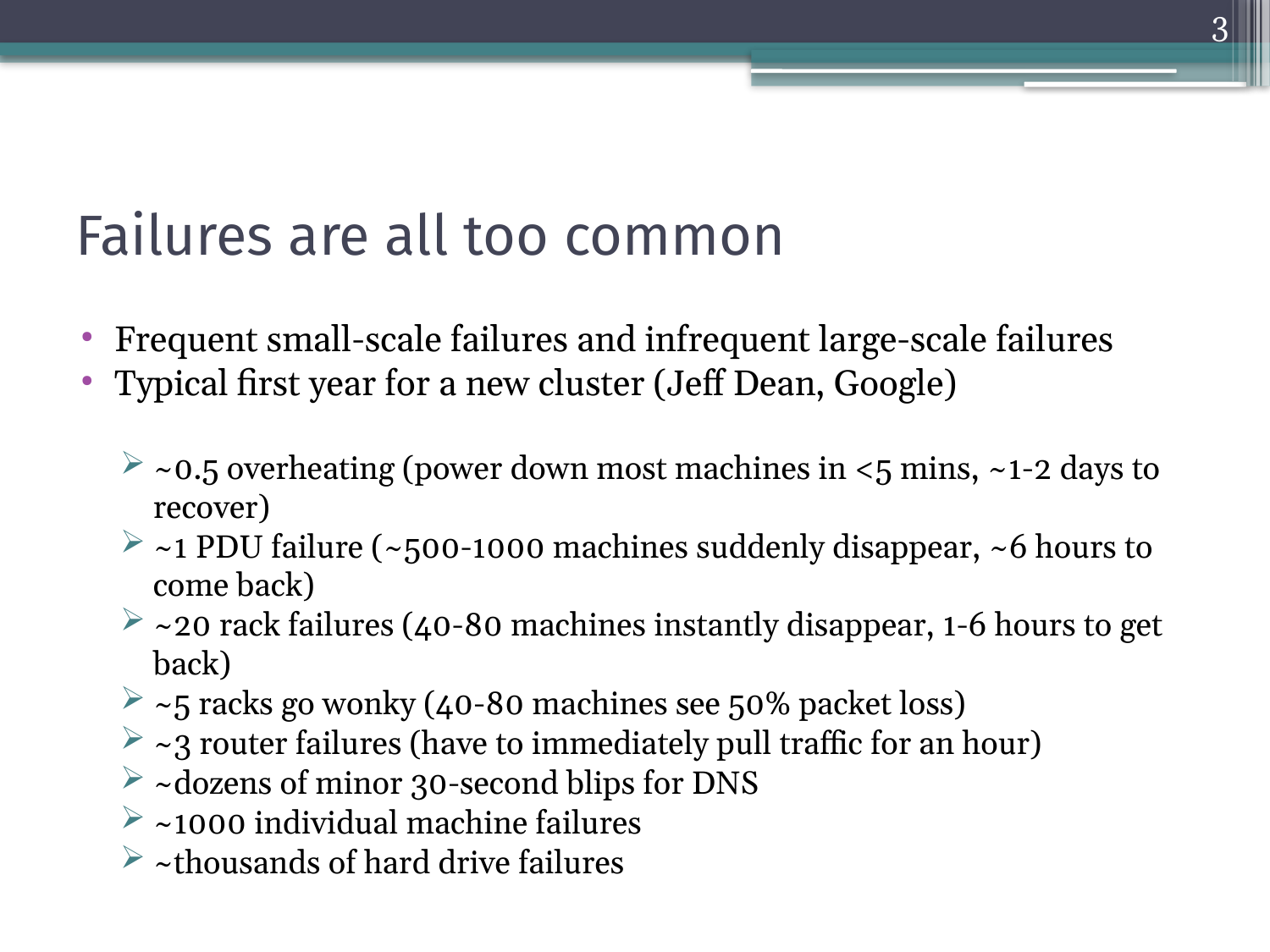

3
# Failures are all too common

Frequent small-scale failures and infrequent large-scale failures
Typical first year for a new cluster (Jeff Dean, Google)

~0.5 overheating (power down most machines in <5 mins, ~1-2 days to recover)
~1 PDU failure (~500-1000 machines suddenly disappear, ~6 hours to come back)
~20 rack failures (40-80 machines instantly disappear, 1-6 hours to get back)
~5 racks go wonky (40-80 machines see 50% packet loss)
~3 router failures (have to immediately pull traffic for an hour)
~dozens of minor 30-second blips for DNS
~1000 individual machine failures
~thousands of hard drive failures